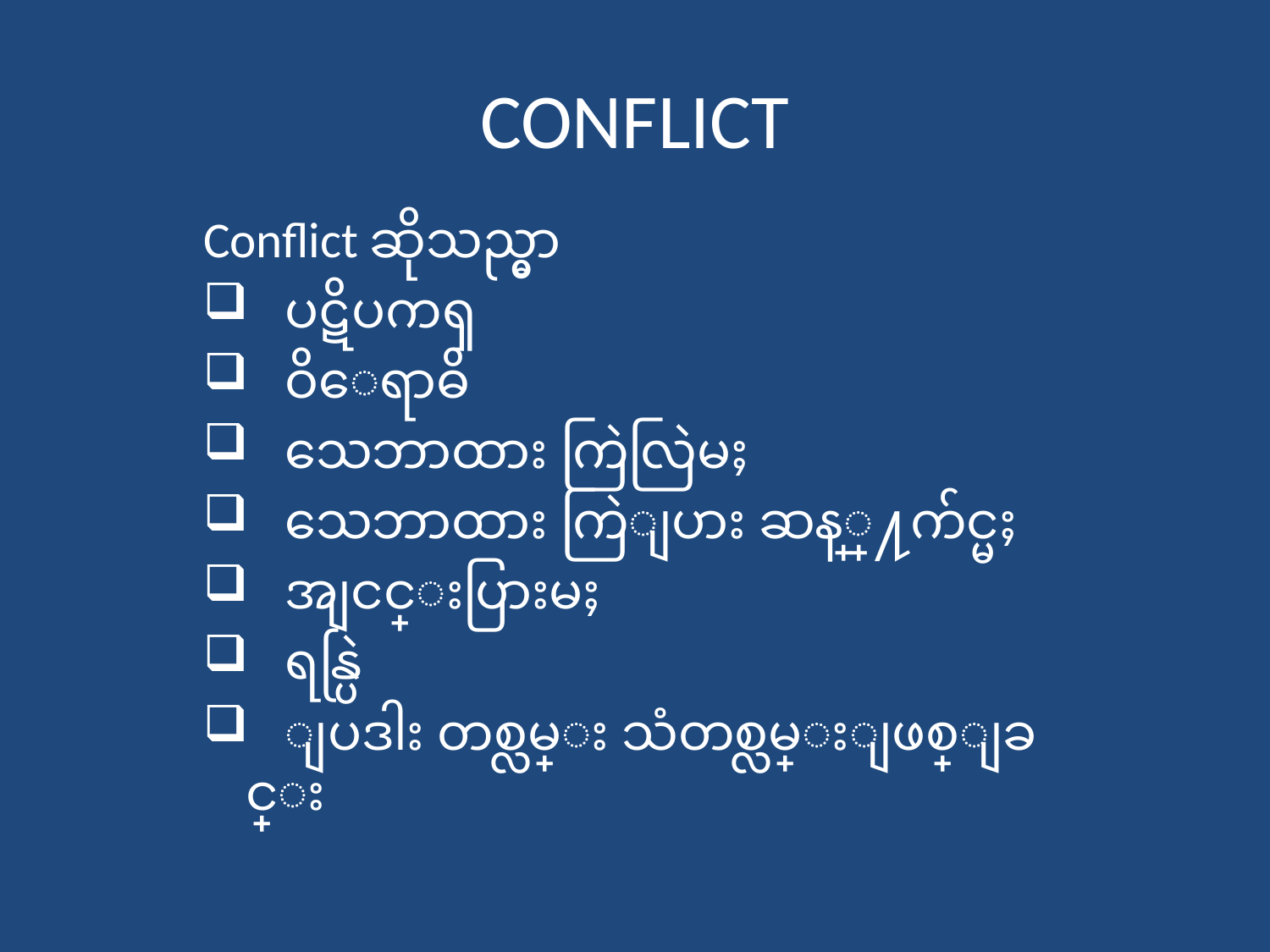

# CONFLICT
Conflict ဆိုသည္မွာ
   ပဋိပကၡ
   ဝိေရာဓိ
   သေဘာထား ကြဲလြဲမႈ
   သေဘာထား ကြဲျပား ဆန္္႔က်င္မႈ
   အျငင္းပြားမႈ
   ရန္ပြဲ
   ျပဒါး တစ္လမ္း သံတစ္လမ္းျဖစ္ျခင္း